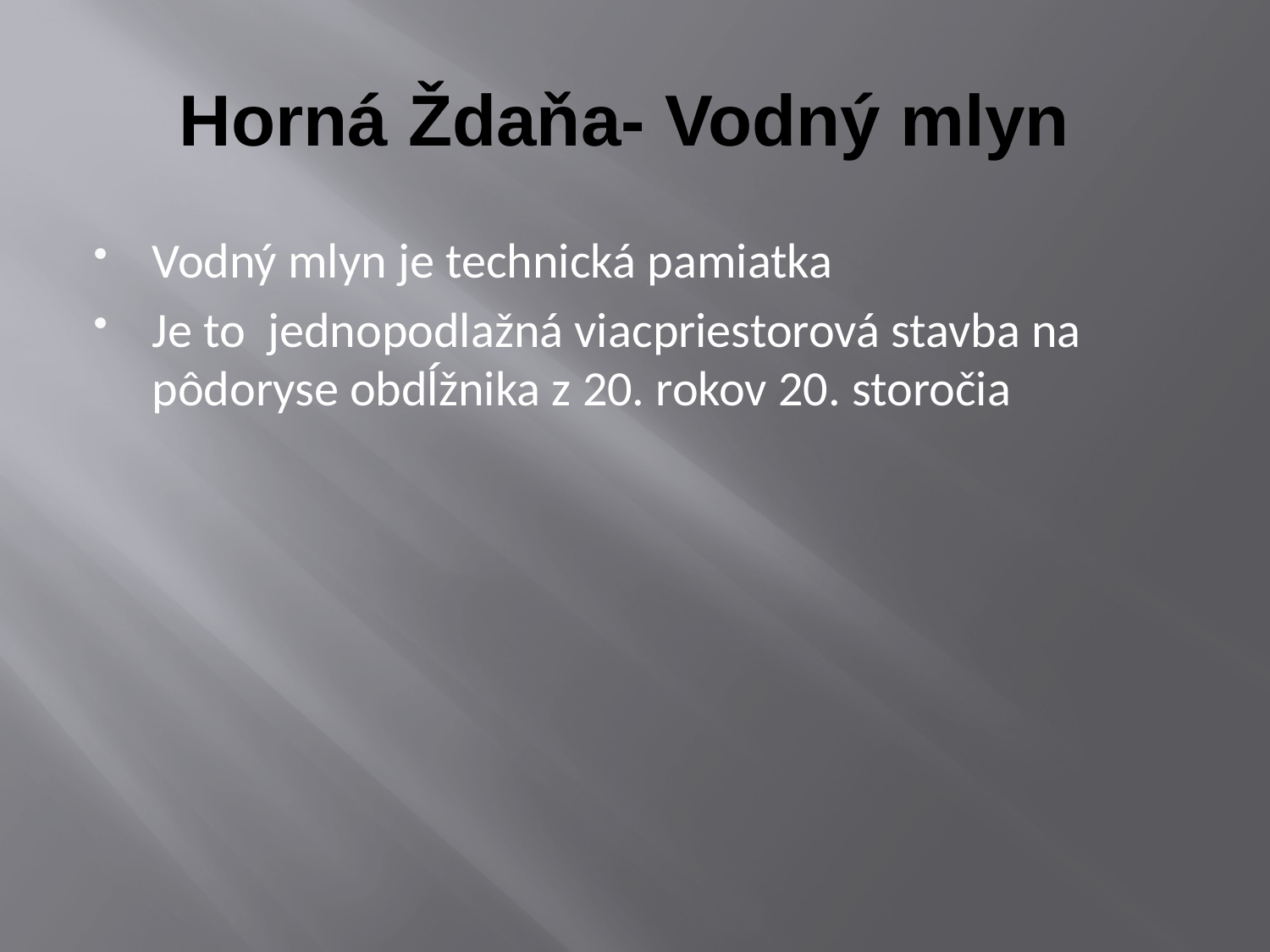

# Horná Ždaňa- Vodný mlyn
Vodný mlyn je technická pamiatka
Je to  jednopodlažná viacpriestorová stavba na pôdoryse obdĺžnika z 20. rokov 20. storočia